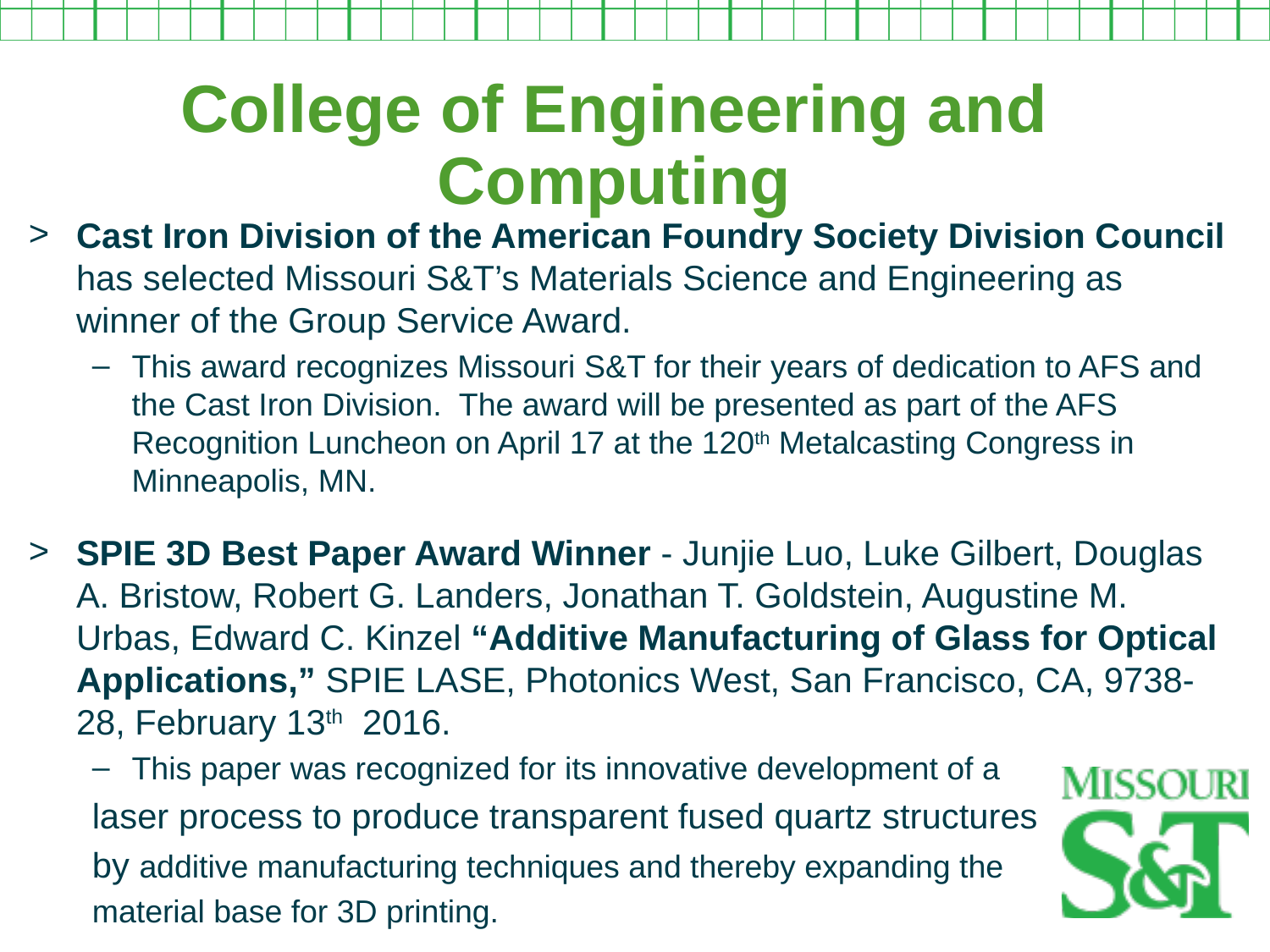

College of Engineering and Computing
Cast Iron Division of the American Foundry Society Division Council has selected Missouri S&T’s Materials Science and Engineering as winner of the Group Service Award.
This award recognizes Missouri S&T for their years of dedication to AFS and the Cast Iron Division.  The award will be presented as part of the AFS Recognition Luncheon on April 17 at the 120th Metalcasting Congress in Minneapolis, MN.

SPIE 3D Best Paper Award Winner - Junjie Luo, Luke Gilbert, Douglas A. Bristow, Robert G. Landers, Jonathan T. Goldstein, Augustine M. Urbas, Edward C. Kinzel “Additive Manufacturing of Glass for Optical Applications,” SPIE LASE, Photonics West, San Francisco, CA, 9738-28, February 13th  2016.
This paper was recognized for its innovative development of a
laser process to produce transparent fused quartz structures
by additive manufacturing techniques and thereby expanding the
material base for 3D printing.